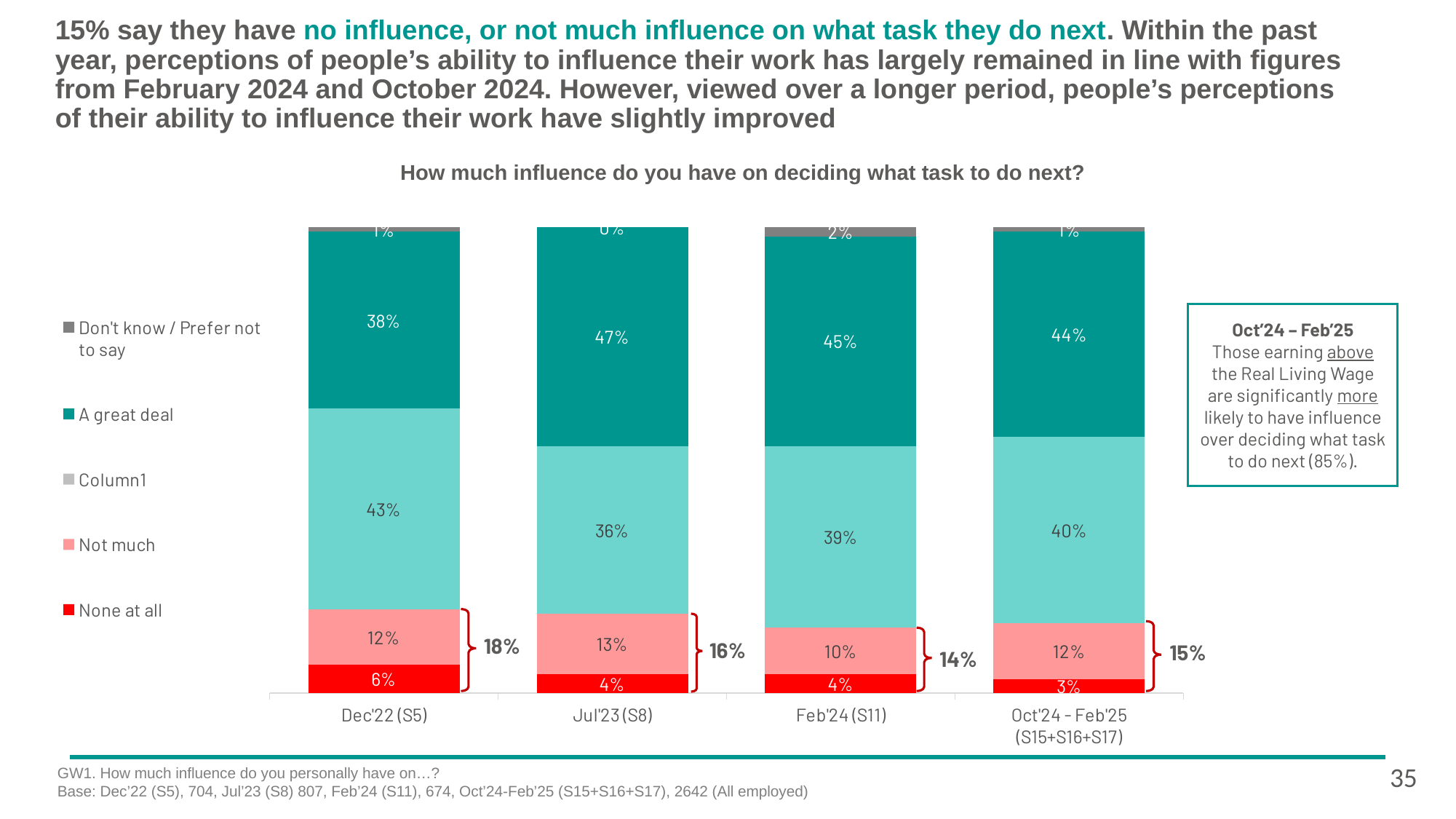

# 15% say they have no influence, or not much influence on what task they do next. Within the past year, perceptions of people’s ability to influence their work has largely remained in line with figures from February 2024 and October 2024. However, viewed over a longer period, people’s perceptions of their ability to influence their work have slightly improved
How much influence do you have on deciding what task to do next?

### Chart

| Category | None at all | Not much | Column1 | A fair amount | A great deal | Don't know / Prefer not to say  |
|---|---|---|---|---|---|---|
| Dec'22 (S5) | 0.06 | 0.12 | None | 0.43 | 0.38 | 0.01 |
| Jul'23 (S8) | 0.04 | 0.13 | None | 0.36 | 0.47 | 0.0 |
| Feb'24 (S11) | 0.04 | 0.1 | None | 0.39 | 0.45 | 0.02 |
| Oct'24 - Feb'25
(S15+S16+S17) | 0.03 | 0.12 | None | 0.4 | 0.44 | 0.01 |
Oct’24 – Feb’25
Those earning above the Real Living Wage are significantly more likely to have influence over deciding what task to do next (85%).

18%

16%
15%
14%
35
GW1. How much influence do you personally have on…?
Base: Dec’22 (S5), 704, Jul’23 (S8) 807, Feb’24 (S11), 674, Oct’24-Feb’25 (S15+S16+S17), 2642 (All employed)